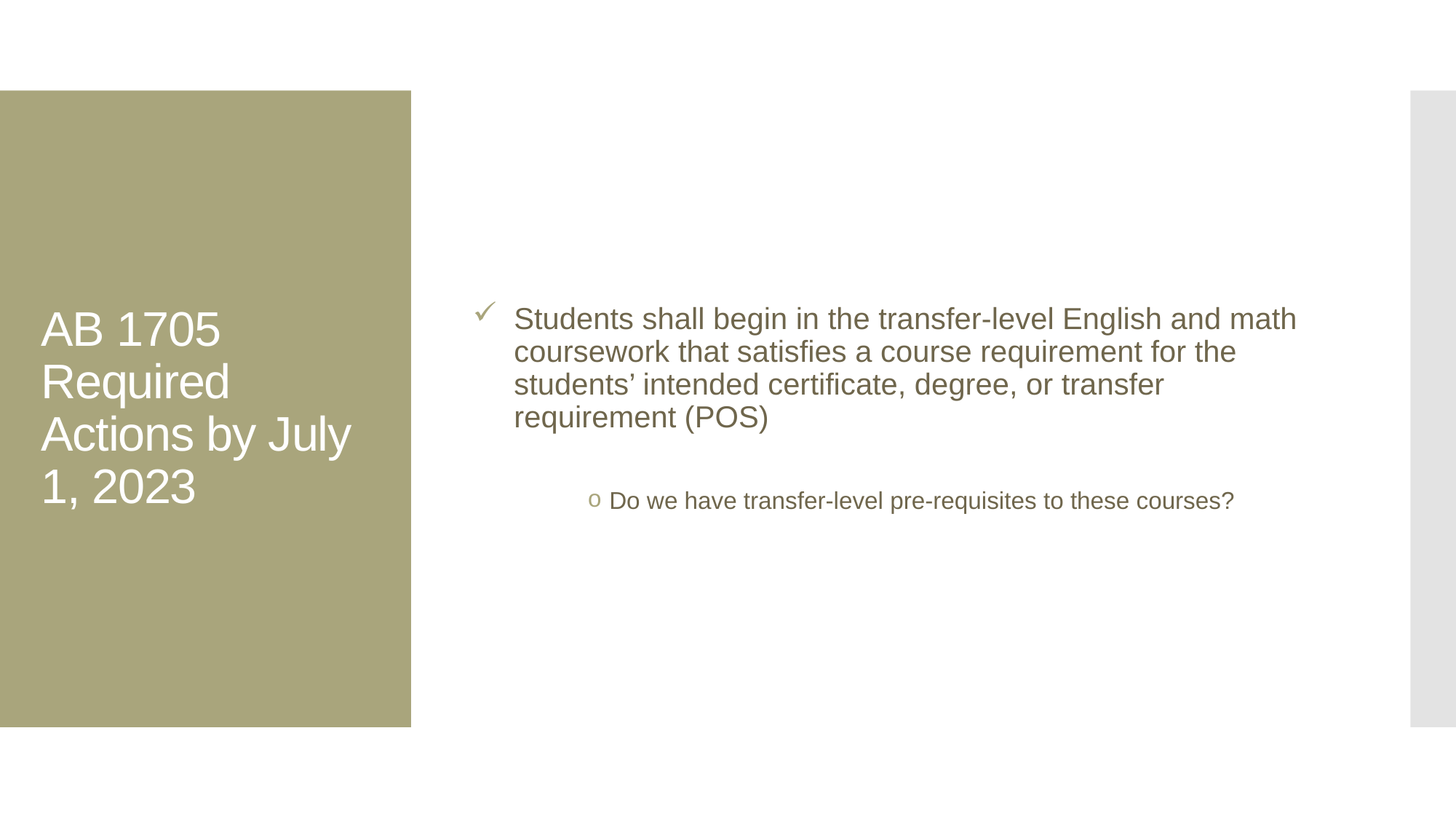

Students shall begin in the transfer-level English and math coursework that satisfies a course requirement for the students’ intended certificate, degree, or transfer requirement (POS)

Do we have transfer-level pre-requisites to these courses?
# AB 1705 Required Actions by July 1, 2023